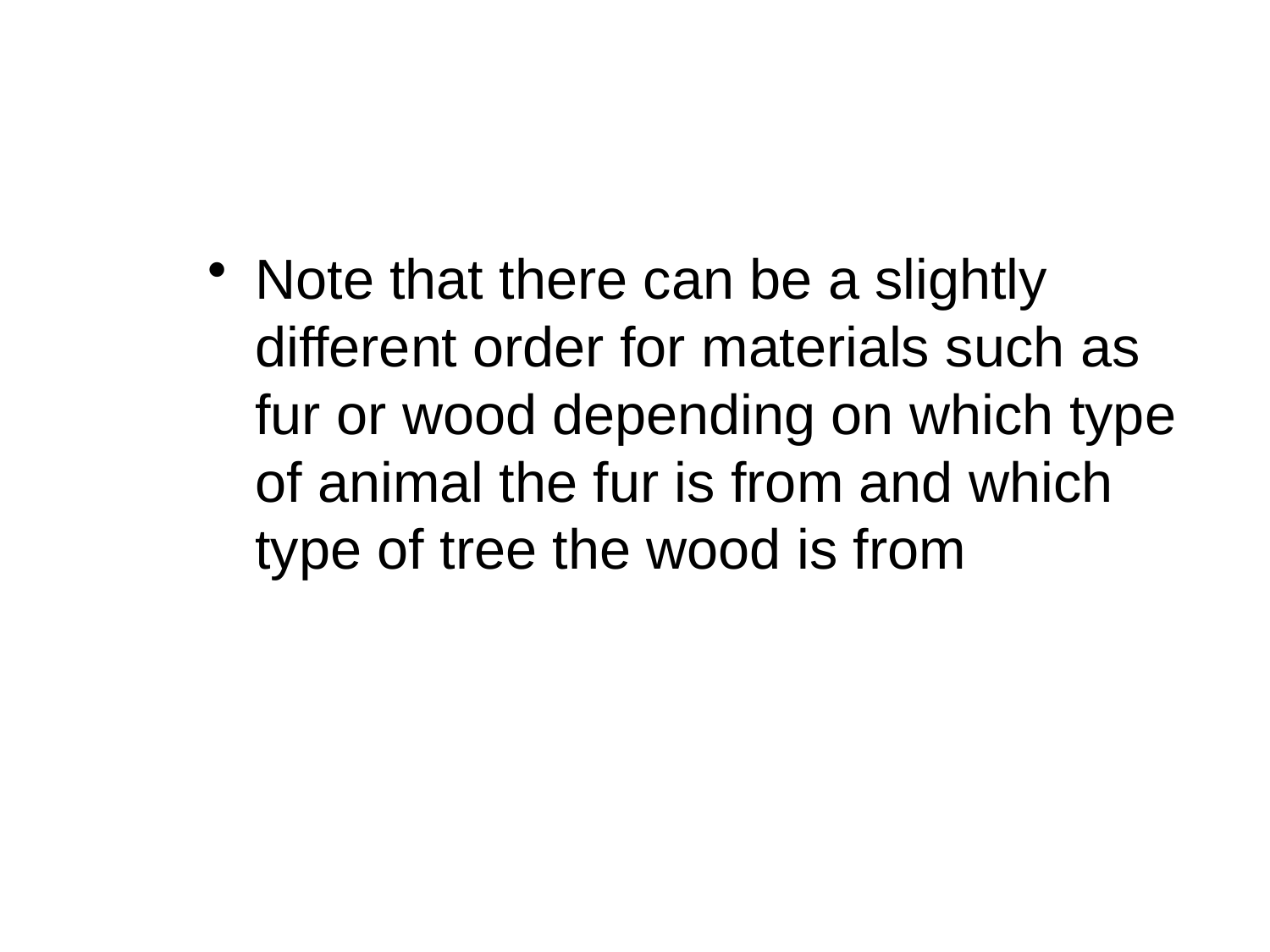

#
Note that there can be a slightly different order for materials such as fur or wood depending on which type of animal the fur is from and which type of tree the wood is from